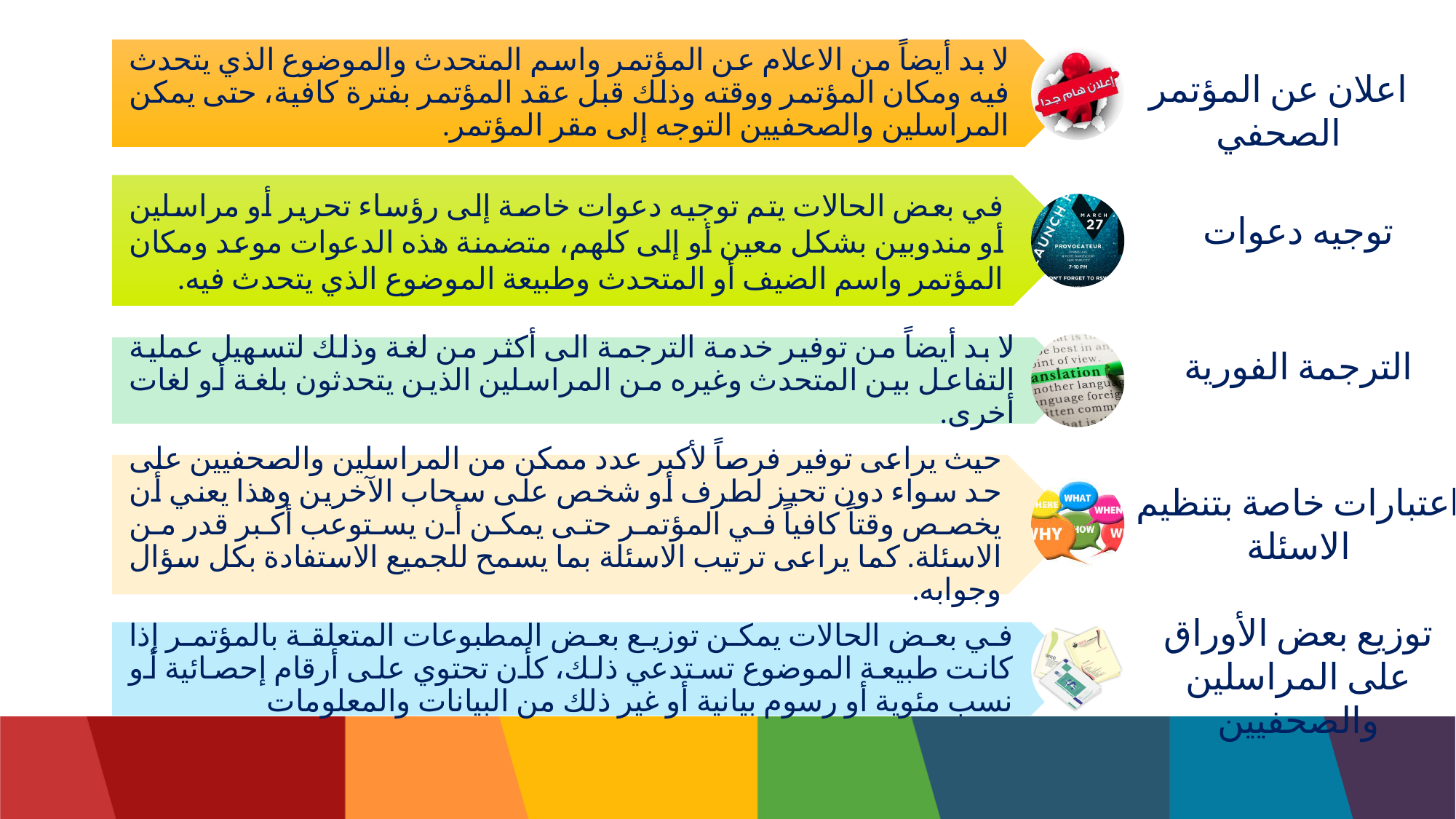

لا بد أيضاً من الاعلام عن المؤتمر واسم المتحدث والموضوع الذي يتحدث فيه ومكان المؤتمر ووقته وذلك قبل عقد المؤتمر بفترة كافية، حتى يمكن المراسلين والصحفيين التوجه إلى مقر المؤتمر.
في بعض الحالات يتم توجيه دعوات خاصة إلى رؤساء تحرير أو مراسلين أو مندوبين بشكل معين أو إلى كلهم، متضمنة هذه الدعوات موعد ومكان المؤتمر واسم الضيف أو المتحدث وطبيعة الموضوع الذي يتحدث فيه.
لا بد أيضاً من توفير خدمة الترجمة الى أكثر من لغة وذلك لتسهيل عملية التفاعل بين المتحدث وغيره من المراسلين الذين يتحدثون بلغة أو لغات أخرى.
حيث يراعى توفير فرصاً لأكبر عدد ممكن من المراسلين والصحفيين على حد سواء دون تحيز لطرف أو شخص على سحاب الآخرين وهذا يعني أن يخصص وقتاً كافياً في المؤتمر حتى يمكن أن يستوعب أكبر قدر من الاسئلة. كما يراعى ترتيب الاسئلة بما يسمح للجميع الاستفادة بكل سؤال وجوابه.
في بعض الحالات يمكن توزيع بعض المطبوعات المتعلقة بالمؤتمر إذا كانت طبيعة الموضوع تستدعي ذلك، كأن تحتوي على أرقام إحصائية أو نسب مئوية أو رسوم بيانية أو غير ذلك من البيانات والمعلومات
اعلان عن المؤتمر الصحفي
توجيه دعوات
الترجمة الفورية
اعتبارات خاصة بتنظيم الاسئلة
توزيع بعض الأوراق على المراسلين والصحفيين